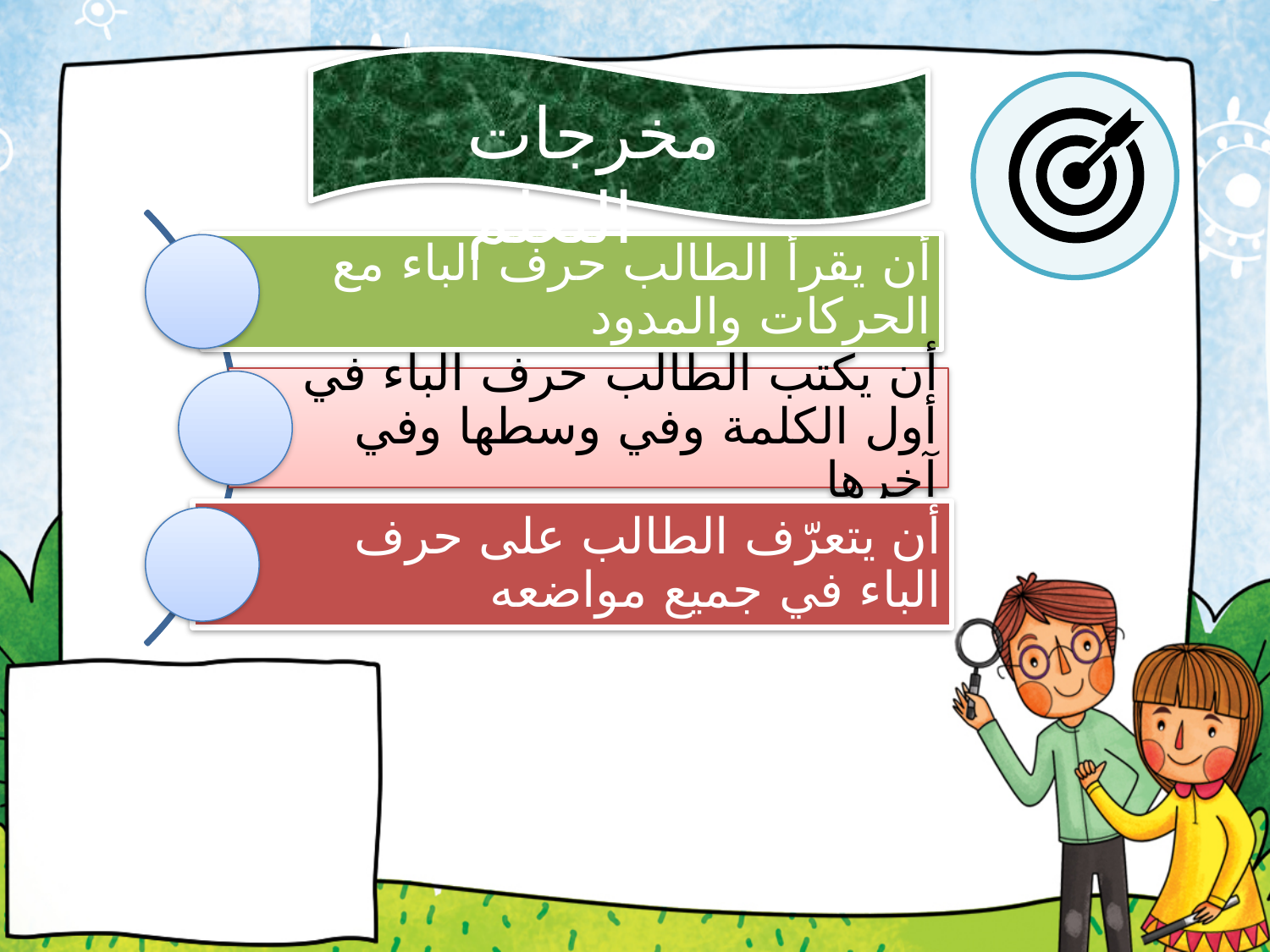

مخرجات التعلم

مخرجات التعلم

أن يقرأ الطالب حرف الباء مع الحركات والمدود
أن يكتب الطالب حرف الباء في أول الكلمة وفي وسطها وفي آخرها
أن يتعرّف الطالب على حرف الباء في جميع مواضعه